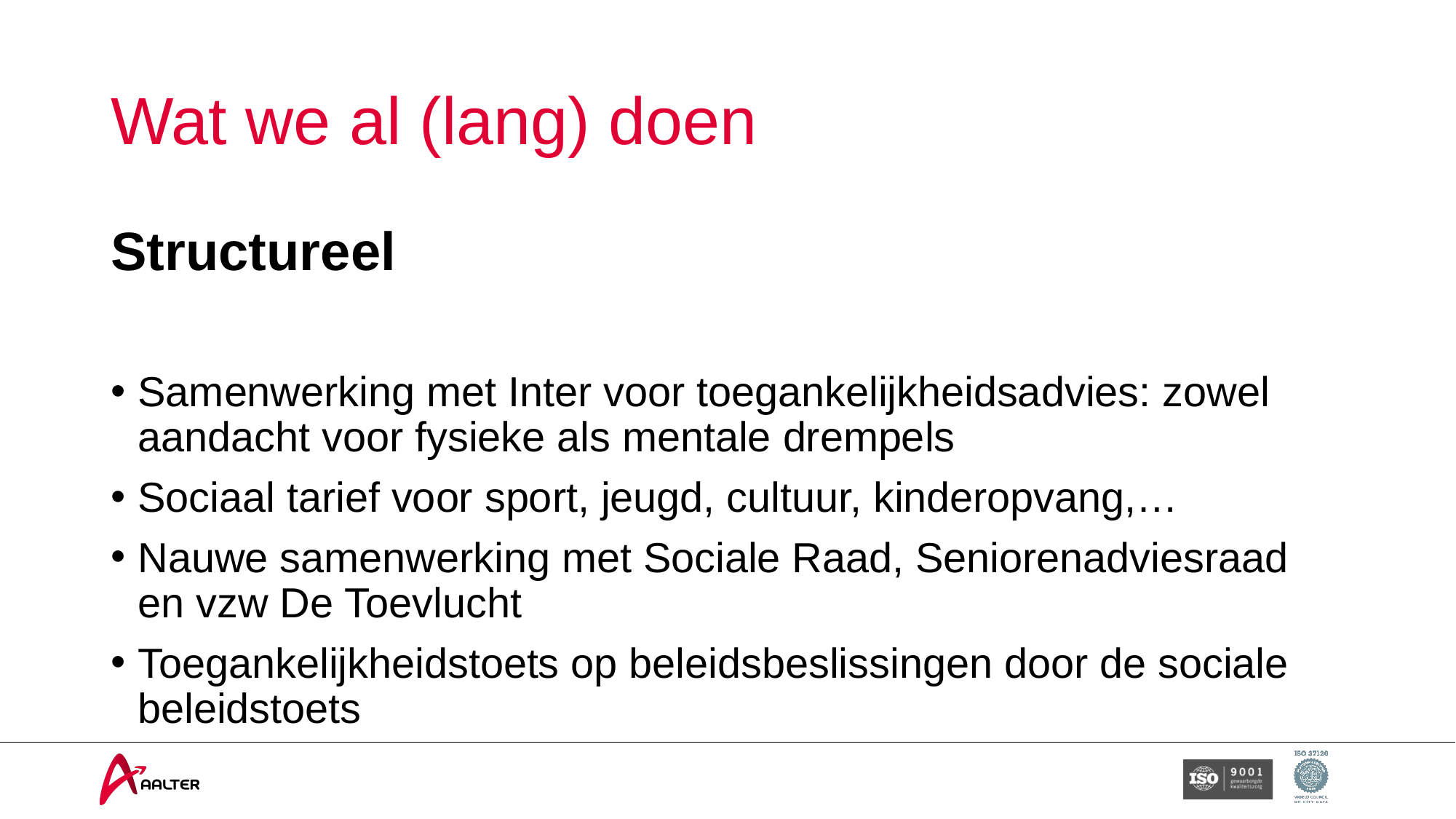

# Wat we al (lang) doen
Structureel

Samenwerking met Inter voor toegankelijkheidsadvies: zowel aandacht voor fysieke als mentale drempels
Sociaal tarief voor sport, jeugd, cultuur, kinderopvang,…
Nauwe samenwerking met Sociale Raad, Seniorenadviesraad en vzw De Toevlucht
Toegankelijkheidstoets op beleidsbeslissingen door de sociale beleidstoets